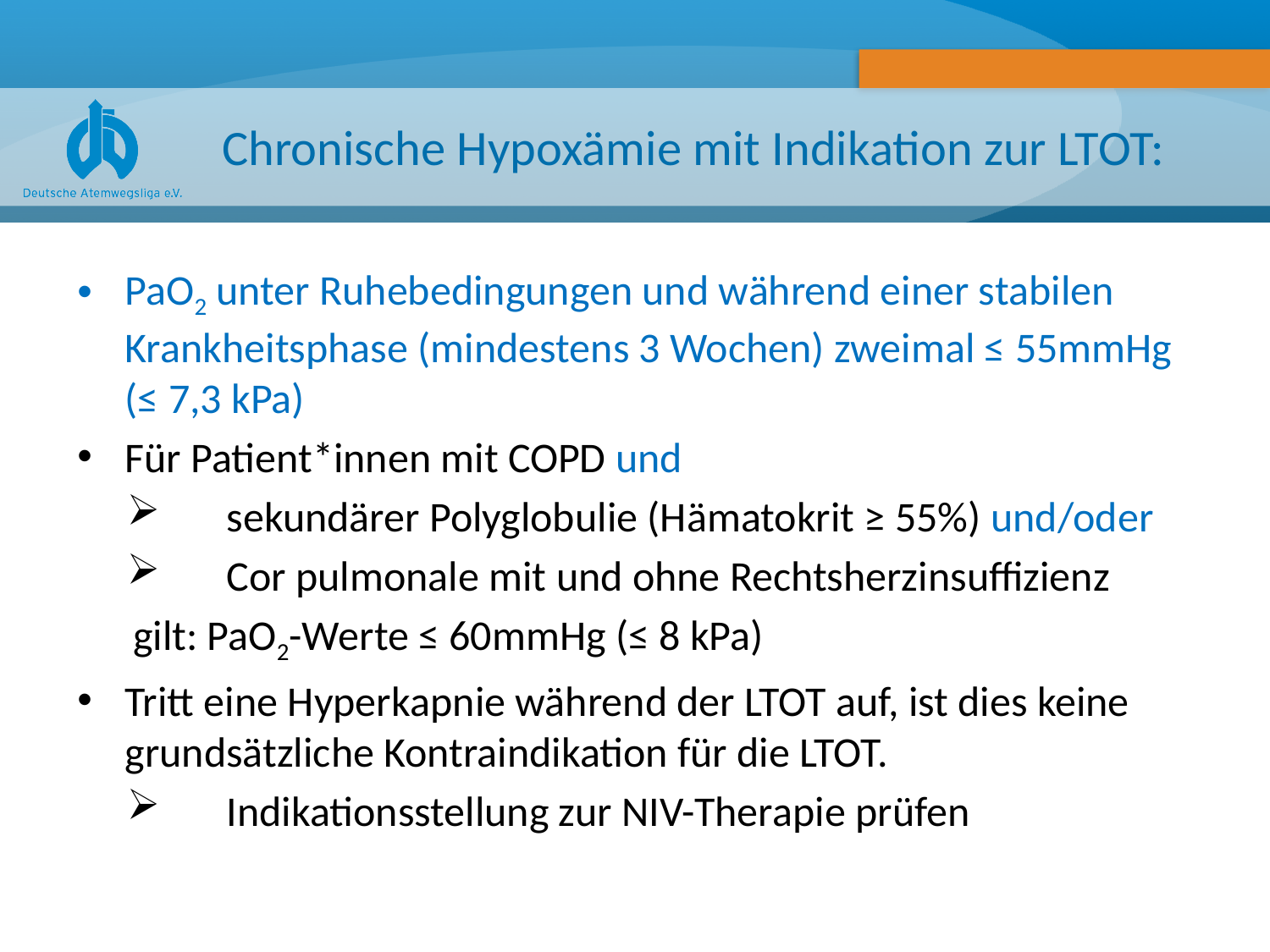

# Chronische Hypoxämie mit Indikation zur LTOT:
PaO2 unter Ruhebedingungen und während einer stabilen Krankheitsphase (mindestens 3 Wochen) zweimal ≤ 55mmHg (≤ 7,3 kPa)
Für Patient*innen mit COPD und
sekundärer Polyglobulie (Hämatokrit ≥ 55%) und/oder
Cor pulmonale mit und ohne Rechtsherzinsuffizienz
gilt: PaO2-Werte ≤ 60mmHg (≤ 8 kPa)
Tritt eine Hyperkapnie während der LTOT auf, ist dies keine grundsätzliche Kontraindikation für die LTOT.
Indikationsstellung zur NIV-Therapie prüfen